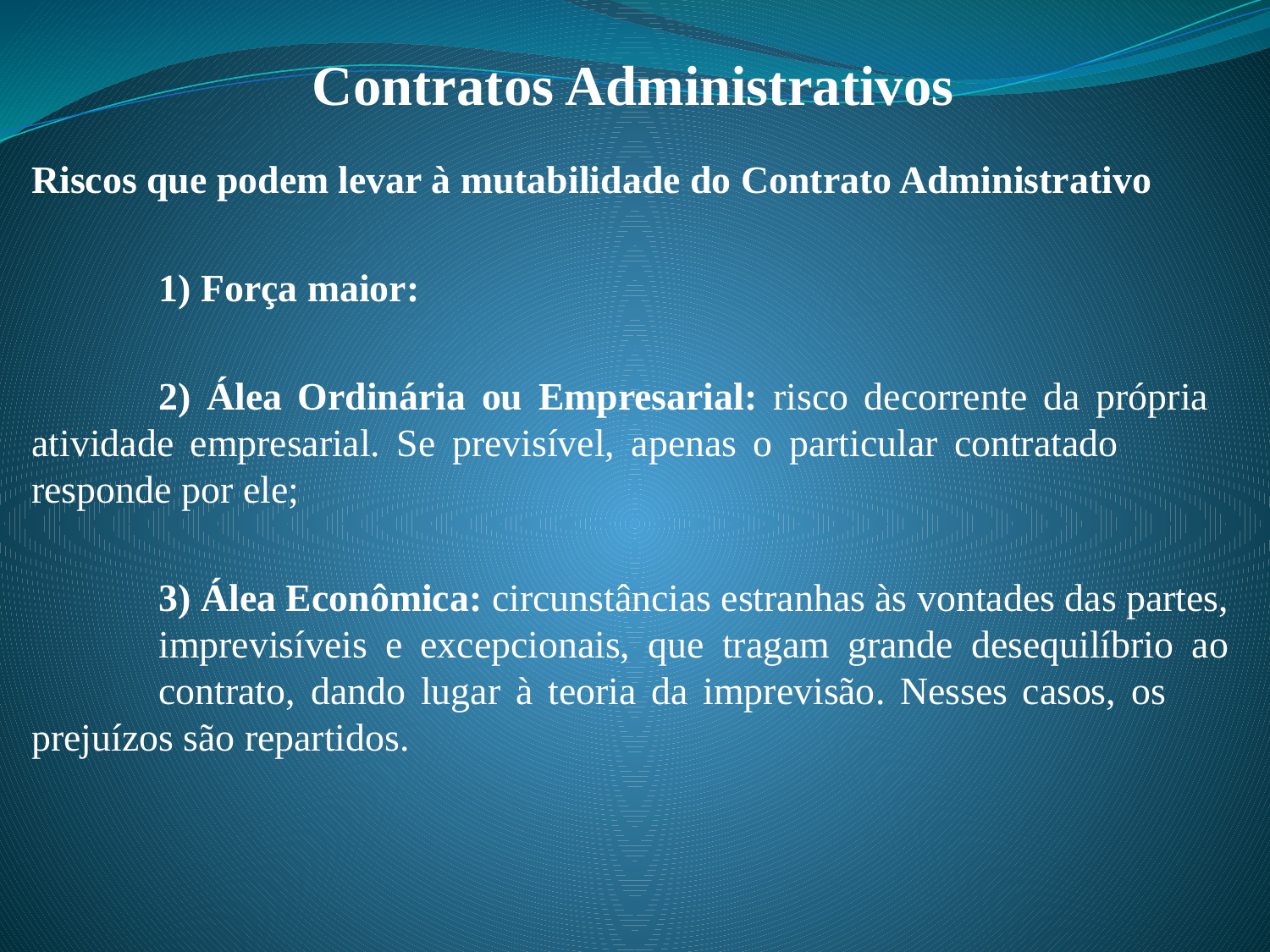

# Contratos Administrativos
Riscos que podem levar à mutabilidade do Contrato Administrativo

	1) Força maior:

	2) Álea Ordinária ou Empresarial: risco decorrente da própria 	atividade empresarial. Se previsível, apenas o particular contratado 	responde por ele;

	3) Álea Econômica: circunstâncias estranhas às vontades das partes, 	imprevisíveis e excepcionais, que tragam grande desequilíbrio ao 	contrato, dando lugar à teoria da imprevisão. Nesses casos, os 	prejuízos são repartidos.